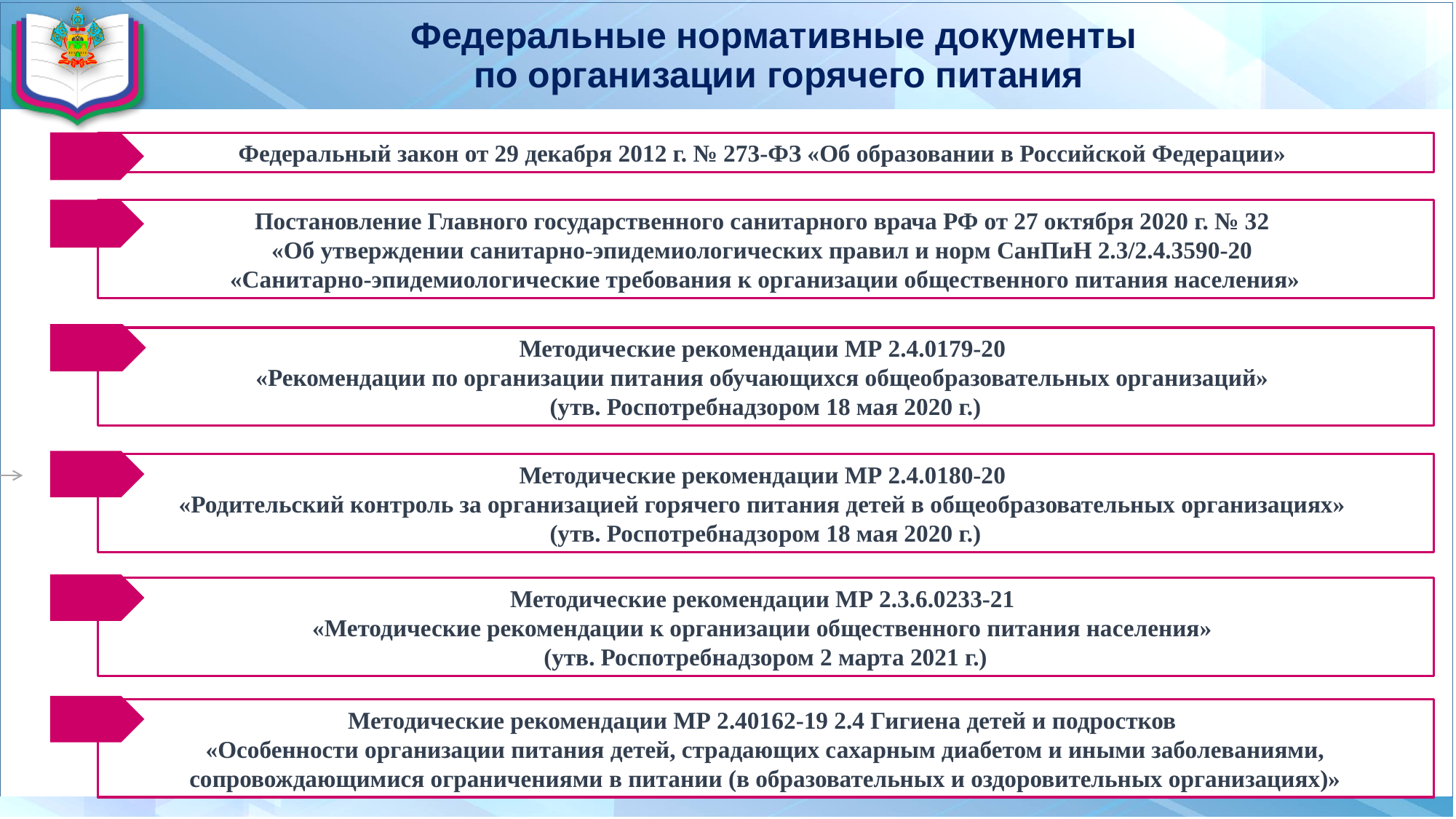

# Федеральные нормативные документы по организации горячего питания

Федеральный закон от 29 декабря 2012 г. № 273-ФЗ «Об образовании в Российской Федерации»

Постановление Главного государственного санитарного врача РФ от 27 октября 2020 г. № 32
«Об утверждении санитарно-эпидемиологических правил и норм СанПиН 2.3/2.4.3590-20
«Санитарно-эпидемиологические требования к организации общественного питания населения»

Методические рекомендации МР 2.4.0179-20
«Рекомендации по организации питания обучающихся общеобразовательных организаций»
(утв. Роспотребнадзором 18 мая 2020 г.)

Методические рекомендации МР 2.4.0180-20
«Родительский контроль за организацией горячего питания детей в общеобразовательных организациях»
(утв. Роспотребнадзором 18 мая 2020 г.)

Методические рекомендации МР 2.3.6.0233-21
«Методические рекомендации к организации общественного питания населения»
(утв. Роспотребнадзором 2 марта 2021 г.)

Методические рекомендации МР 2.40162-19 2.4 Гигиена детей и подростков
«Особенности организации питания детей, страдающих сахарным диабетом и иными заболеваниями, сопровождающимися ограничениями в питании (в образовательных и оздоровительных организациях)»